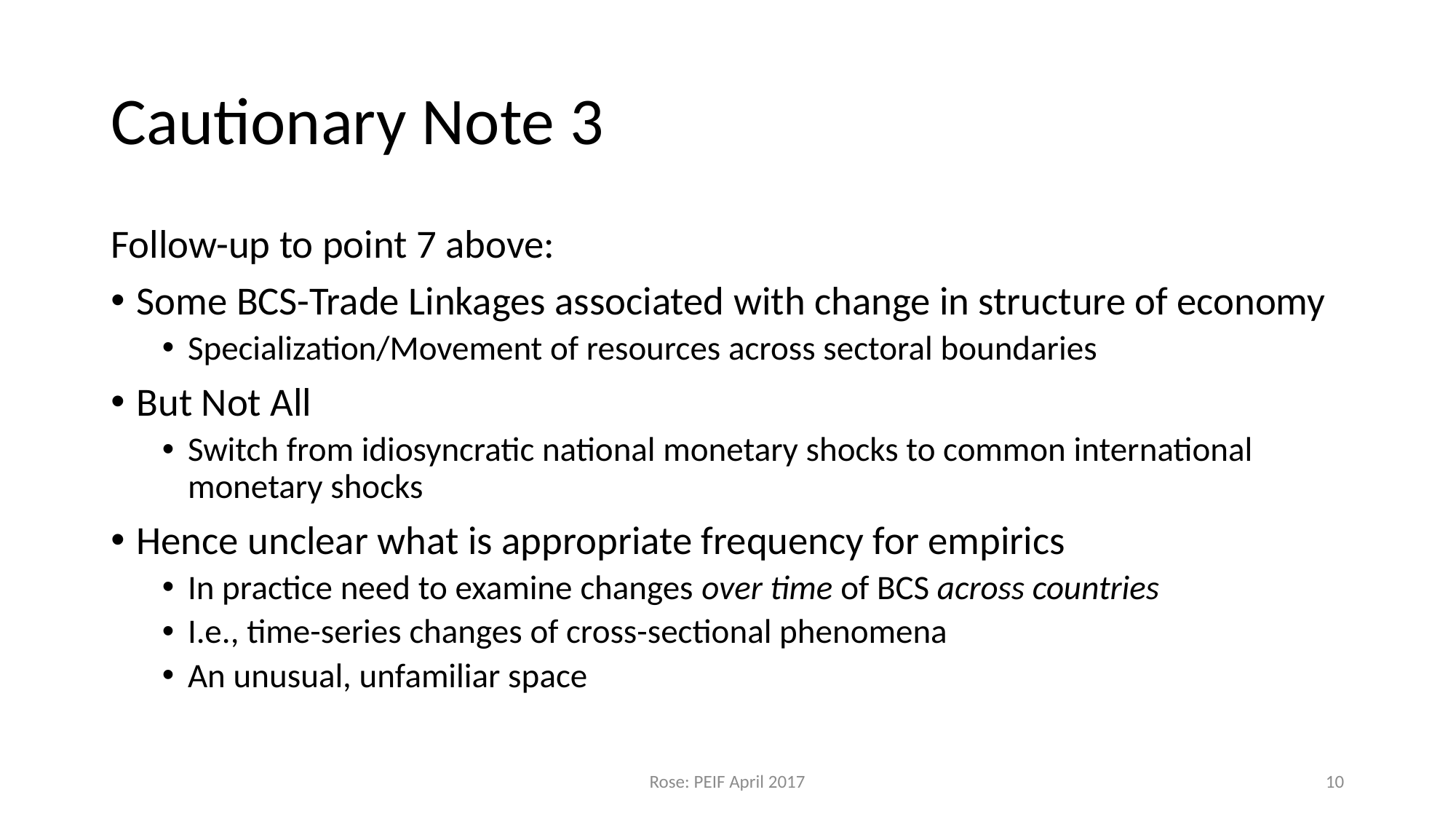

# Cautionary Note 3
Follow-up to point 7 above:
Some BCS-Trade Linkages associated with change in structure of economy
Specialization/Movement of resources across sectoral boundaries
But Not All
Switch from idiosyncratic national monetary shocks to common international monetary shocks
Hence unclear what is appropriate frequency for empirics
In practice need to examine changes over time of BCS across countries
I.e., time-series changes of cross-sectional phenomena
An unusual, unfamiliar space

Rose: PEIF April 2017
10